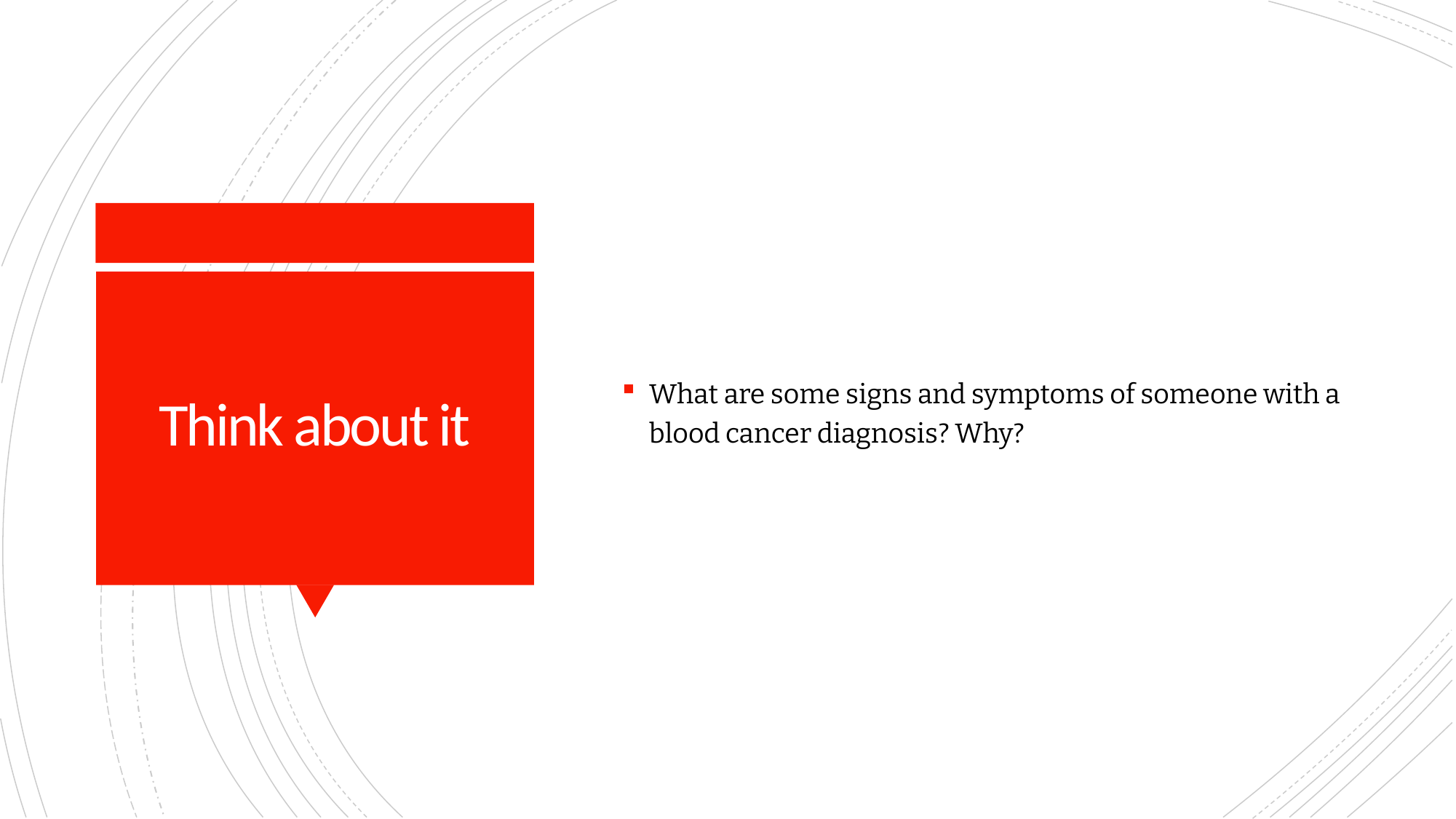

What are some signs and symptoms of someone with a blood cancer diagnosis? Why?
# Think about it